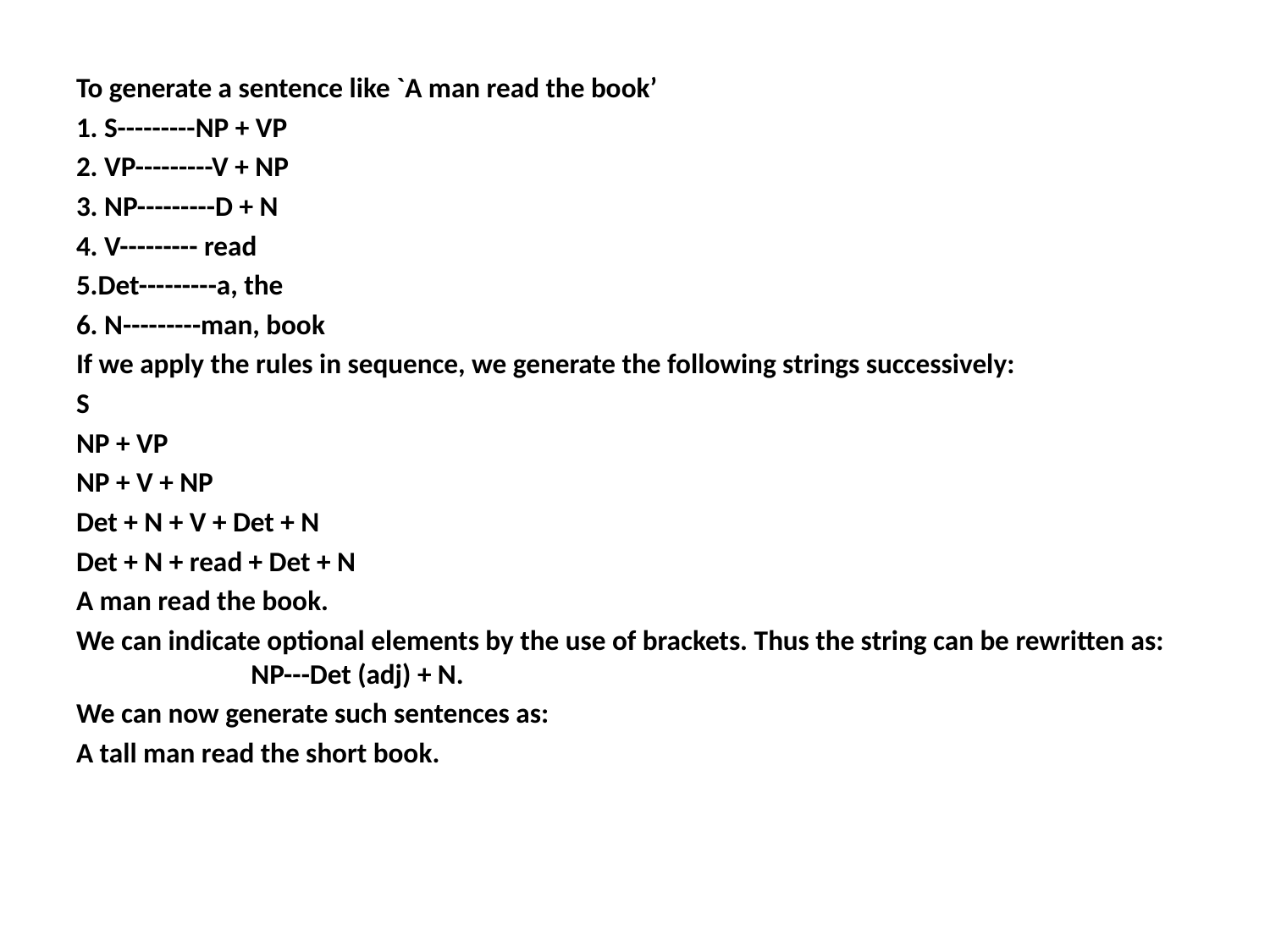

To generate a sentence like `A man read the book’
1. S---------NP + VP
2. VP---------V + NP
3. NP---------D + N
4. V--------- read
5.Det---------a, the
6. N---------man, book
If we apply the rules in sequence, we generate the following strings successively:
S
NP + VP
NP + V + NP
Det + N + V + Det + N
Det + N + read + Det + N
A man read the book.
We can indicate optional elements by the use of brackets. Thus the string can be rewritten as:	NP---Det (adj) + N.
We can now generate such sentences as:
A tall man read the short book.